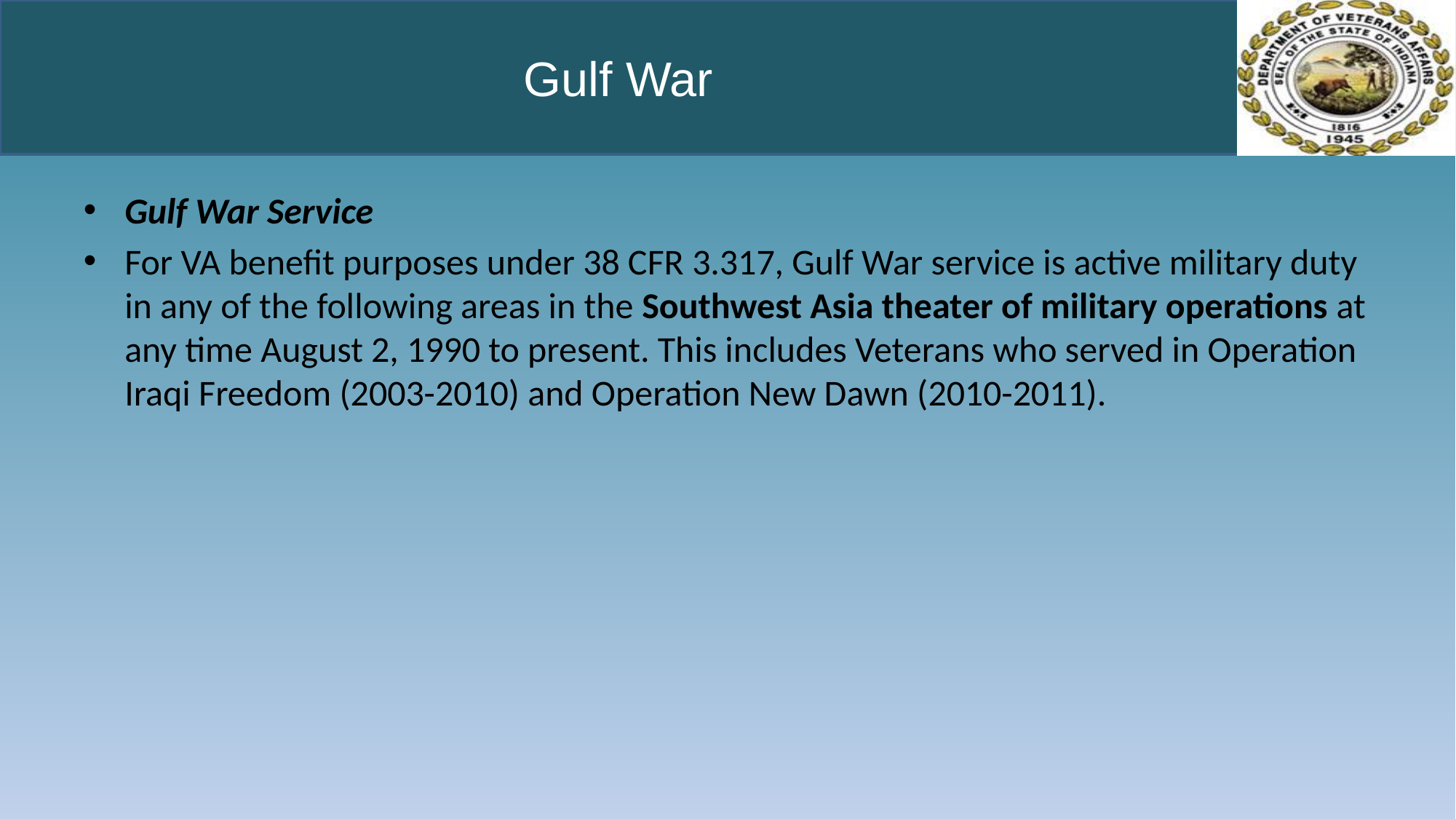

# Gulf War
Gulf War Service
For VA benefit purposes under 38 CFR 3.317, Gulf War service is active military duty in any of the following areas in the Southwest Asia theater of military operations at any time August 2, 1990 to present. This includes Veterans who served in Operation Iraqi Freedom (2003-2010) and Operation New Dawn (2010-2011).